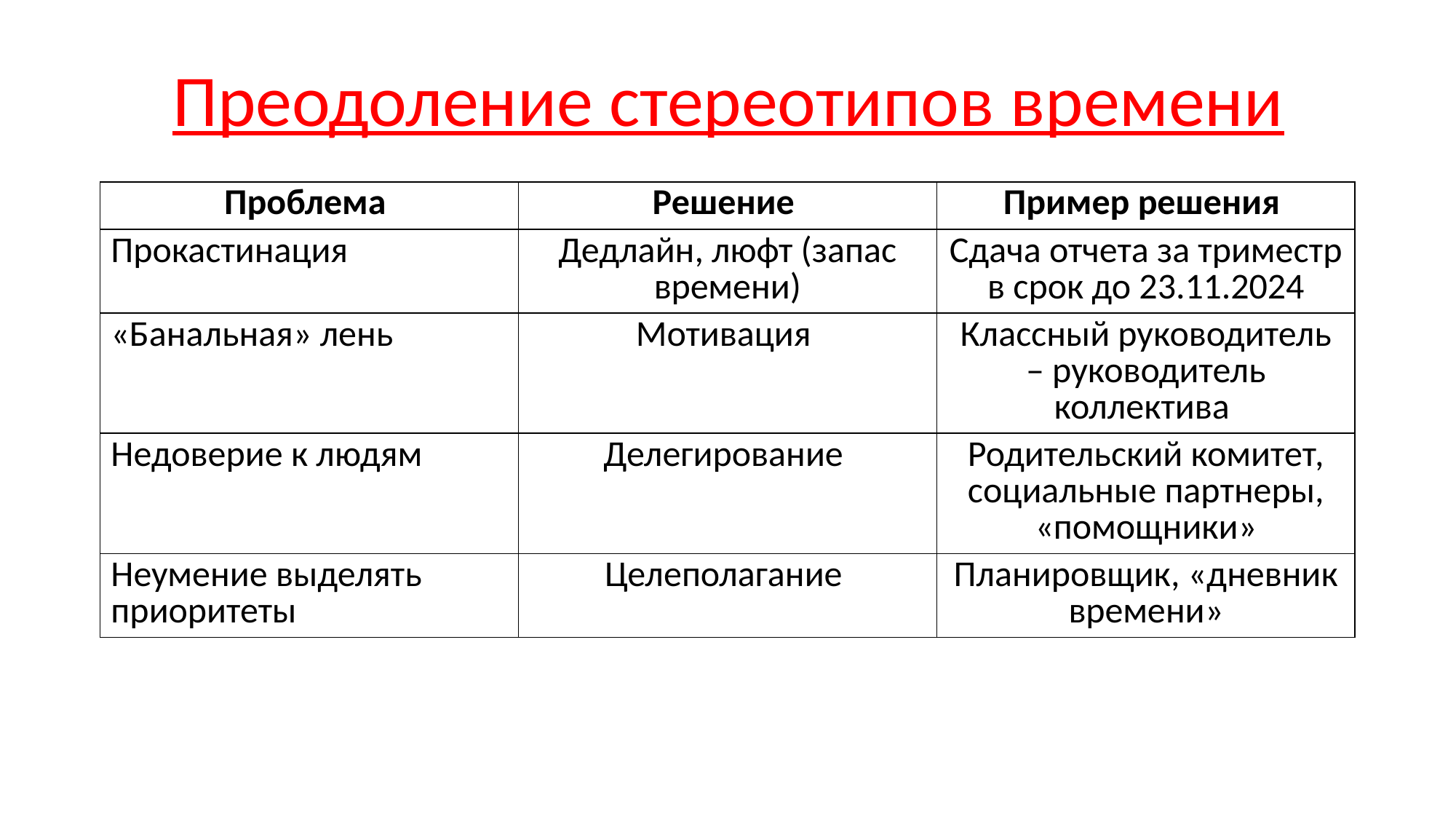

# Преодоление стереотипов времени
| Проблема | Решение | Пример решения |
| --- | --- | --- |
| Прокастинация | Дедлайн, люфт (запас времени) | Сдача отчета за триместр в срок до 23.11.2024 |
| «Банальная» лень | Мотивация | Классный руководитель – руководитель коллектива |
| Недоверие к людям | Делегирование | Родительский комитет, социальные партнеры, «помощники» |
| Неумение выделять приоритеты | Целеполагание | Планировщик, «дневник времени» |